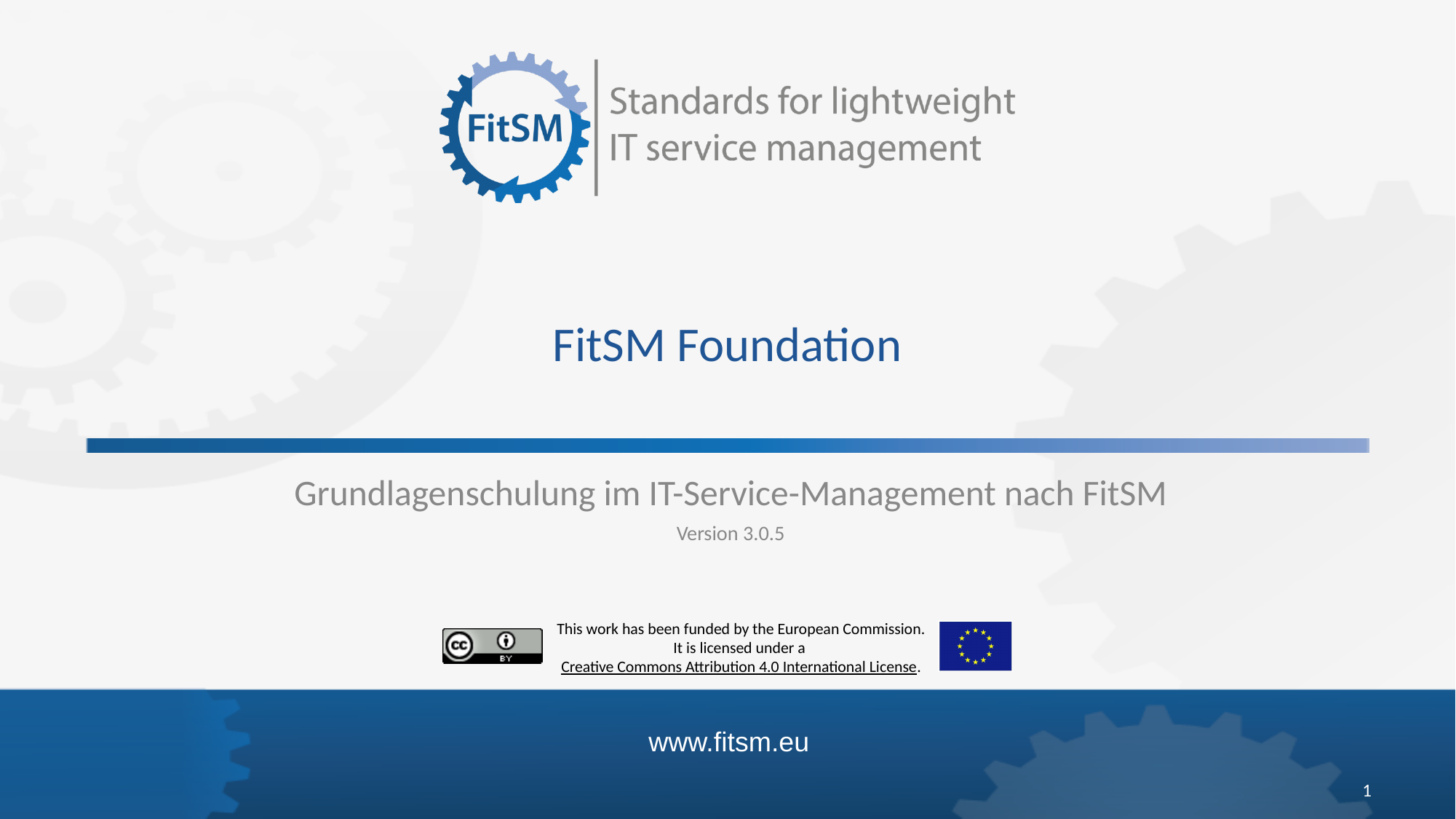

# FitSM Foundation
Grundlagenschulung im IT-Service-Management nach FitSM
Version 3.0.5
1